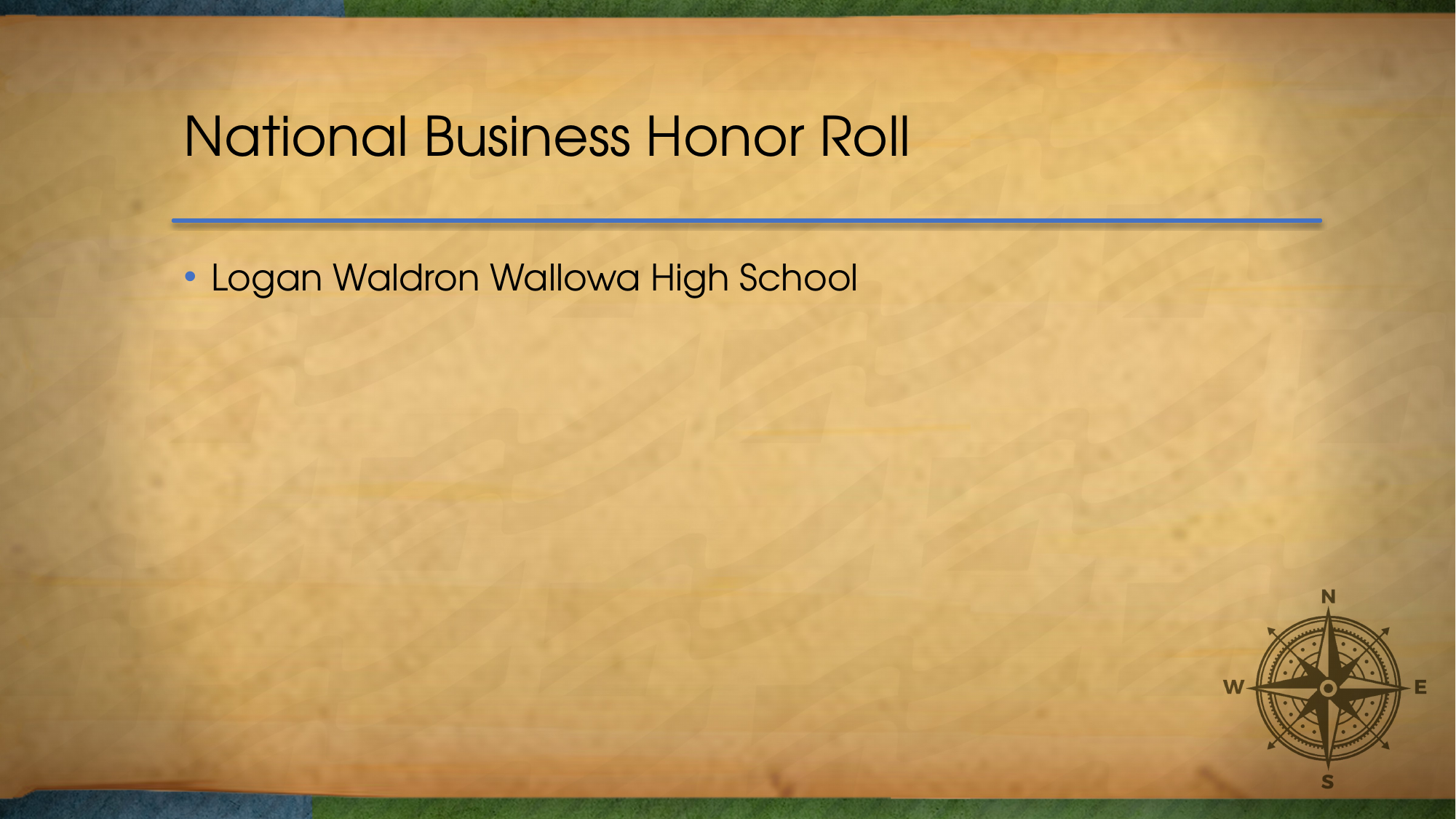

# National Business Honor Roll
Logan Waldron Wallowa High School